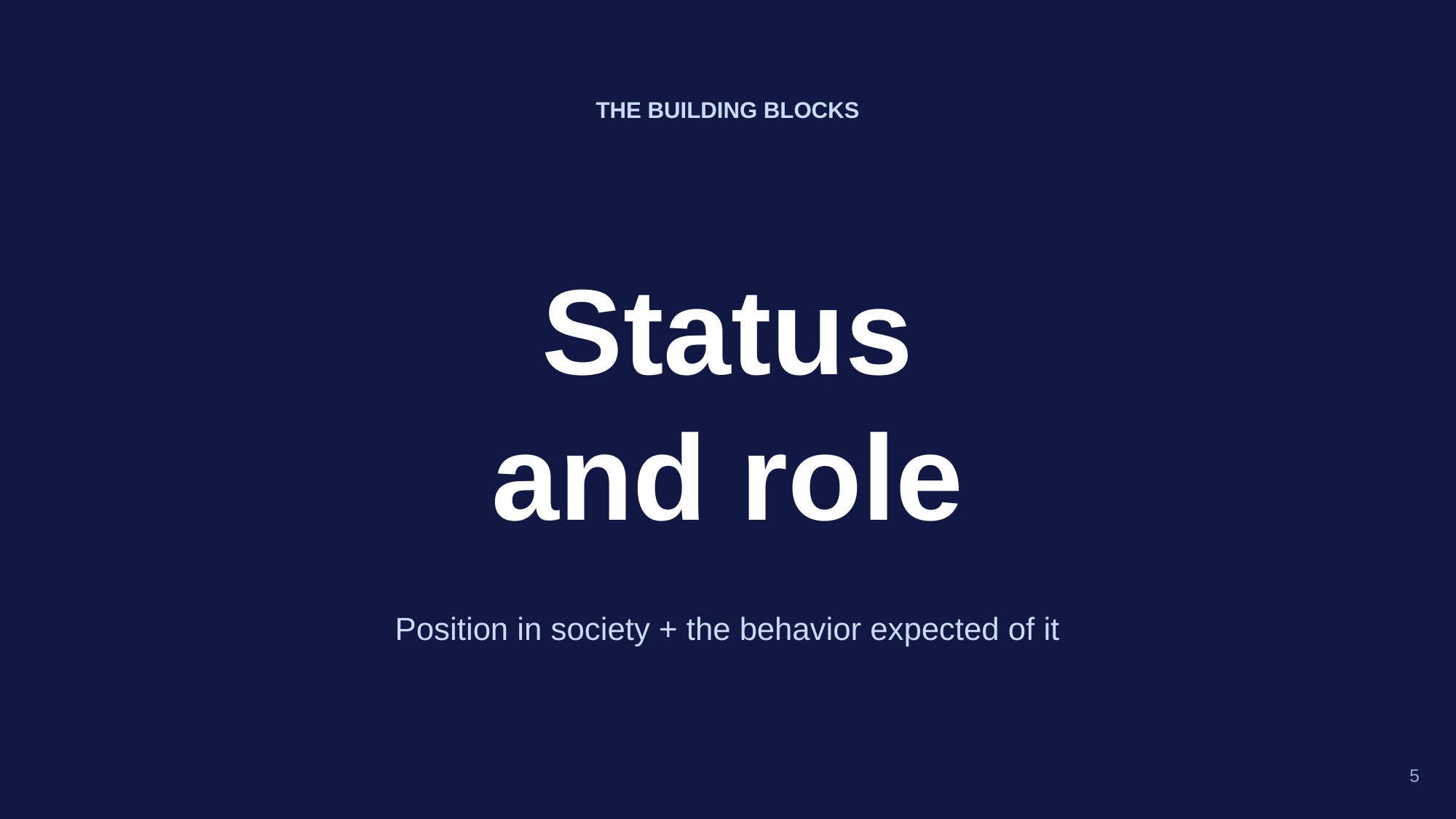

THE BUILDING BLOCKS
Status
and role
Position in society + the behavior expected of it
5